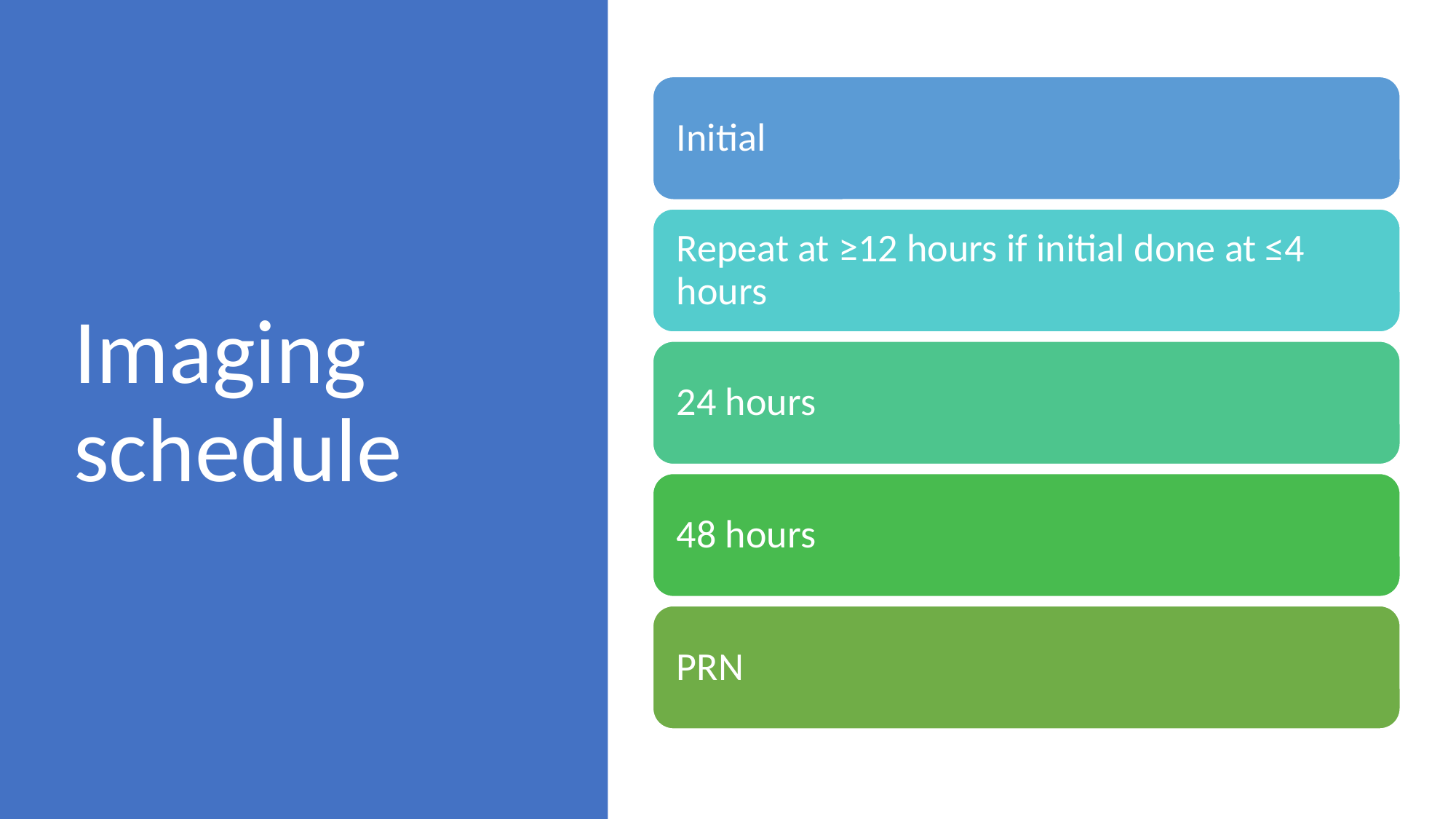

# Imaging schedule
Initial
Repeat at ≥12 hours if initial done at ≤4 hours
24 hours
48 hours
PRN